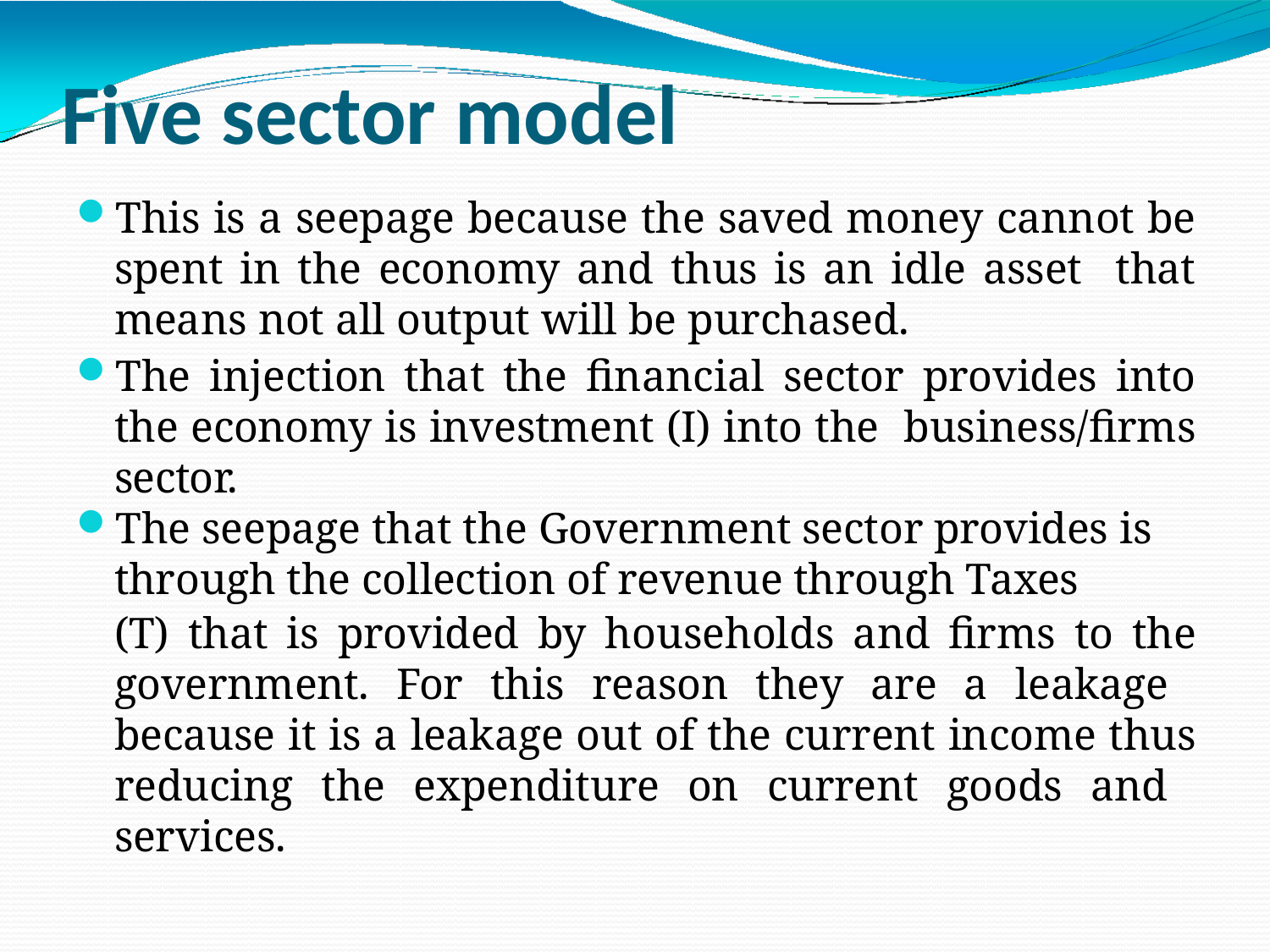

# Five sector model
This is a seepage because the saved money cannot be spent in the economy and thus is an idle asset  that means not all output will be purchased.
The injection that the financial sector provides into the economy is investment (I) into the  business/firms sector.
The seepage that the Government sector provides is through the collection of revenue through Taxes
(T) that is provided by households and firms to the government. For this reason they are a leakage  because it is a leakage out of the current income thus reducing the expenditure on current goods and  services.